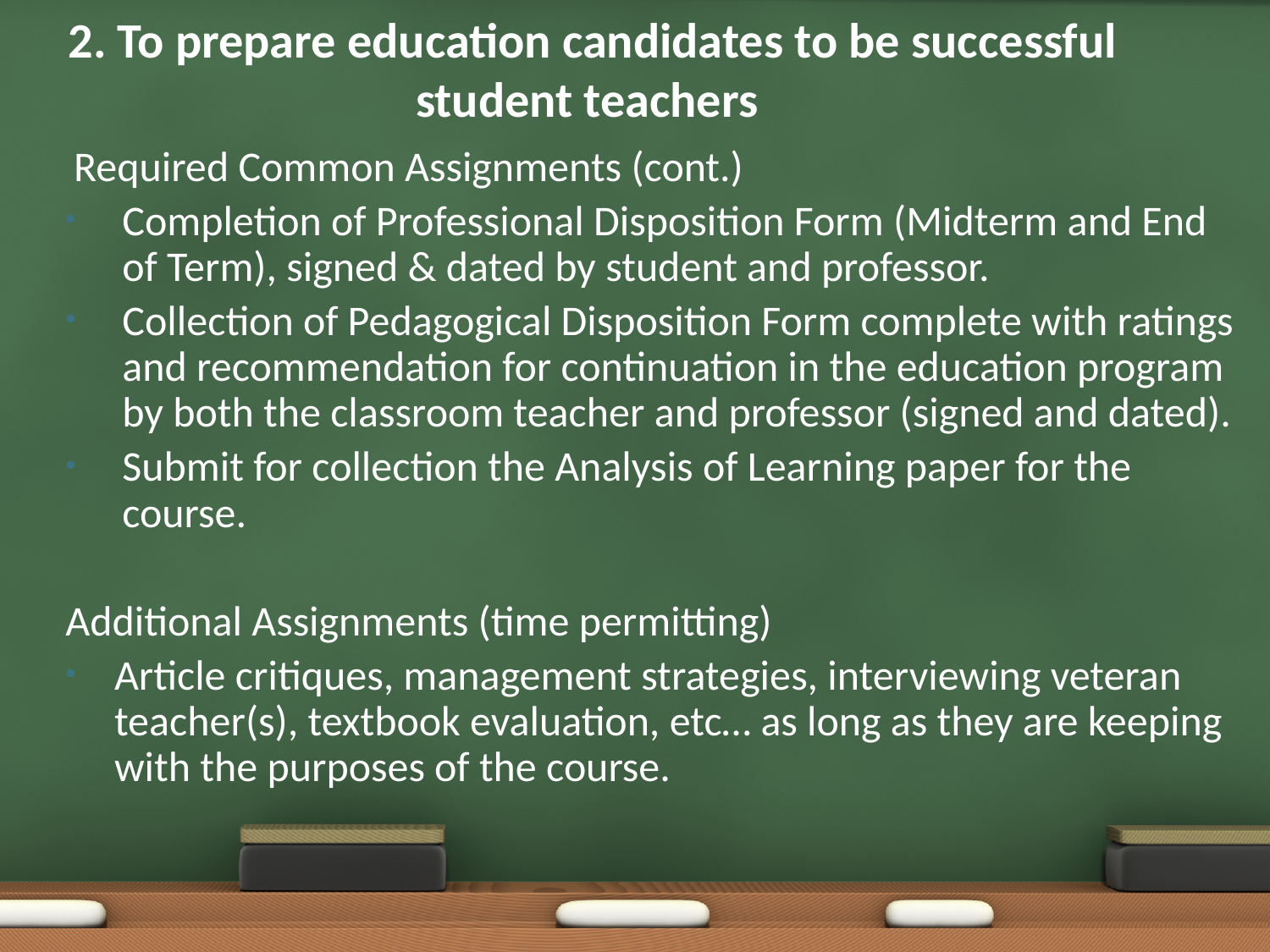

# 2. To prepare education candidates to be successful student teachers
Required Common Assignments (cont.)
Completion of Professional Disposition Form (Midterm and End of Term), signed & dated by student and professor.
Collection of Pedagogical Disposition Form complete with ratings and recommendation for continuation in the education program by both the classroom teacher and professor (signed and dated).
Submit for collection the Analysis of Learning paper for the course.

Additional Assignments (time permitting)
Article critiques, management strategies, interviewing veteran teacher(s), textbook evaluation, etc… as long as they are keeping with the purposes of the course.